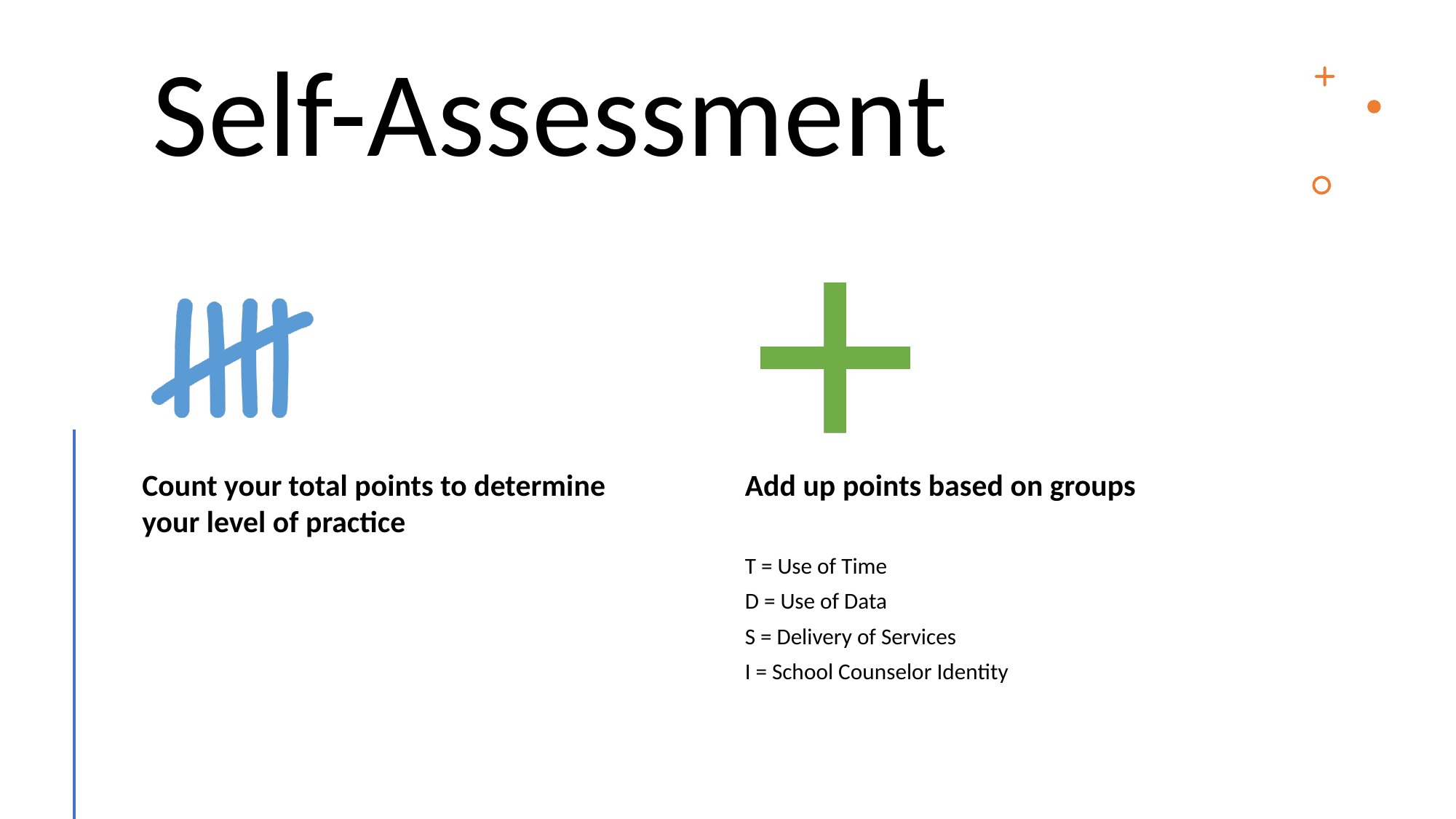

# Self-Assessment

Count your total points to determine your level of practice
Add up points based on groups
T = Use of Time
D = Use of Data
S = Delivery of Services
I = School Counselor Identity